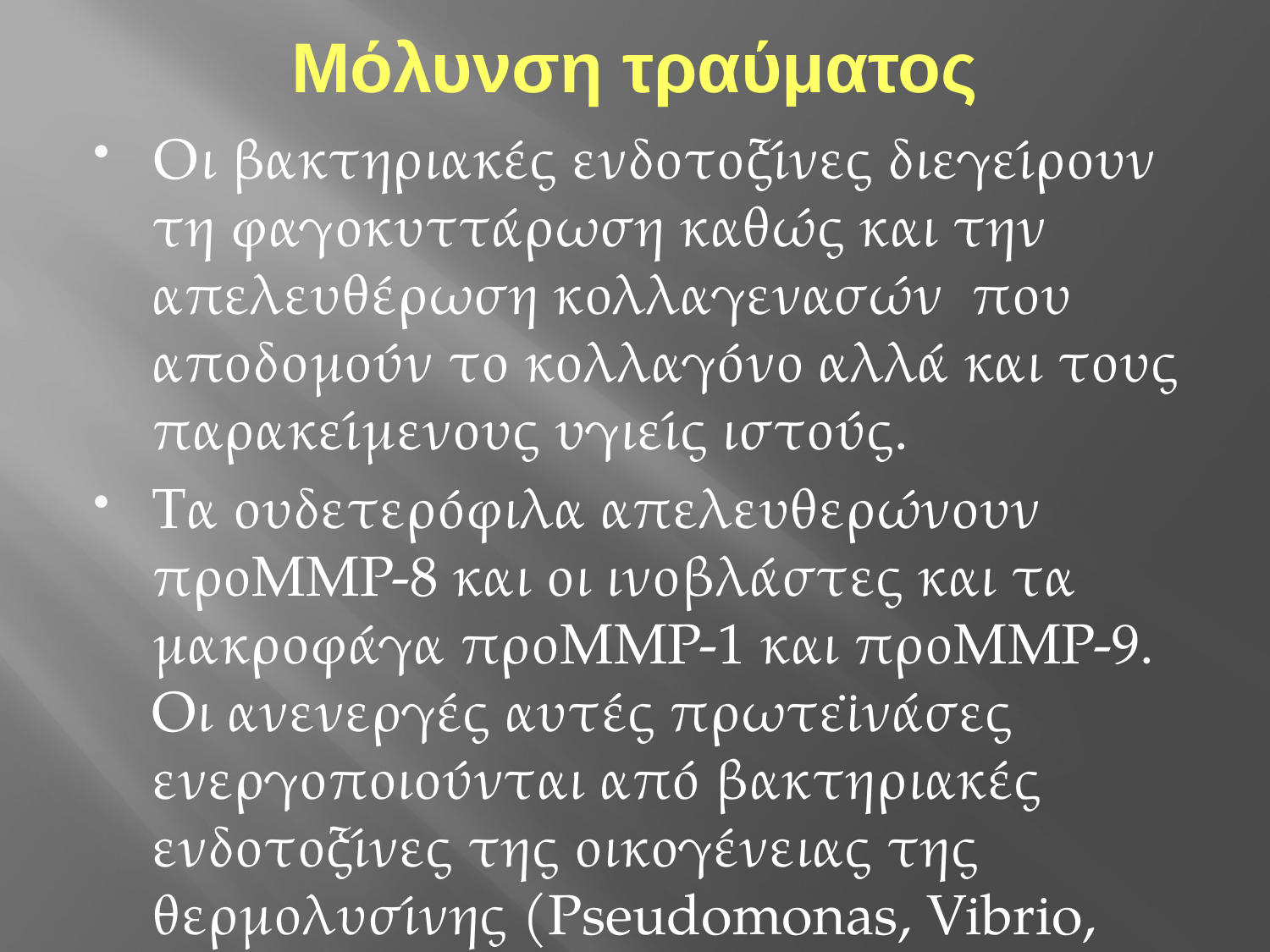

# Μόλυνση τραύματος
Οι βακτηριακές ενδοτοξίνες διεγείρουν τη φαγοκυττάρωση καθώς και την απελευθέρωση κολλαγενασών  που αποδομούν το κολλαγόνο αλλά και τους παρακείμενους υγιείς ιστούς.
Τα ουδετερόφιλα απελευθερώνουν προΜΜP-8 και οι ινοβλάστες και τα μακροφάγα προΜΜP-1 και προΜΜP-9. Oι ανενεργές αυτές πρωτεϊνάσες ενεργοποιούνται από βακτηριακές ενδοτοξίνες της οικογένειας της θερμολυσίνης (Pseudomonas, Vibrio, Serratia).